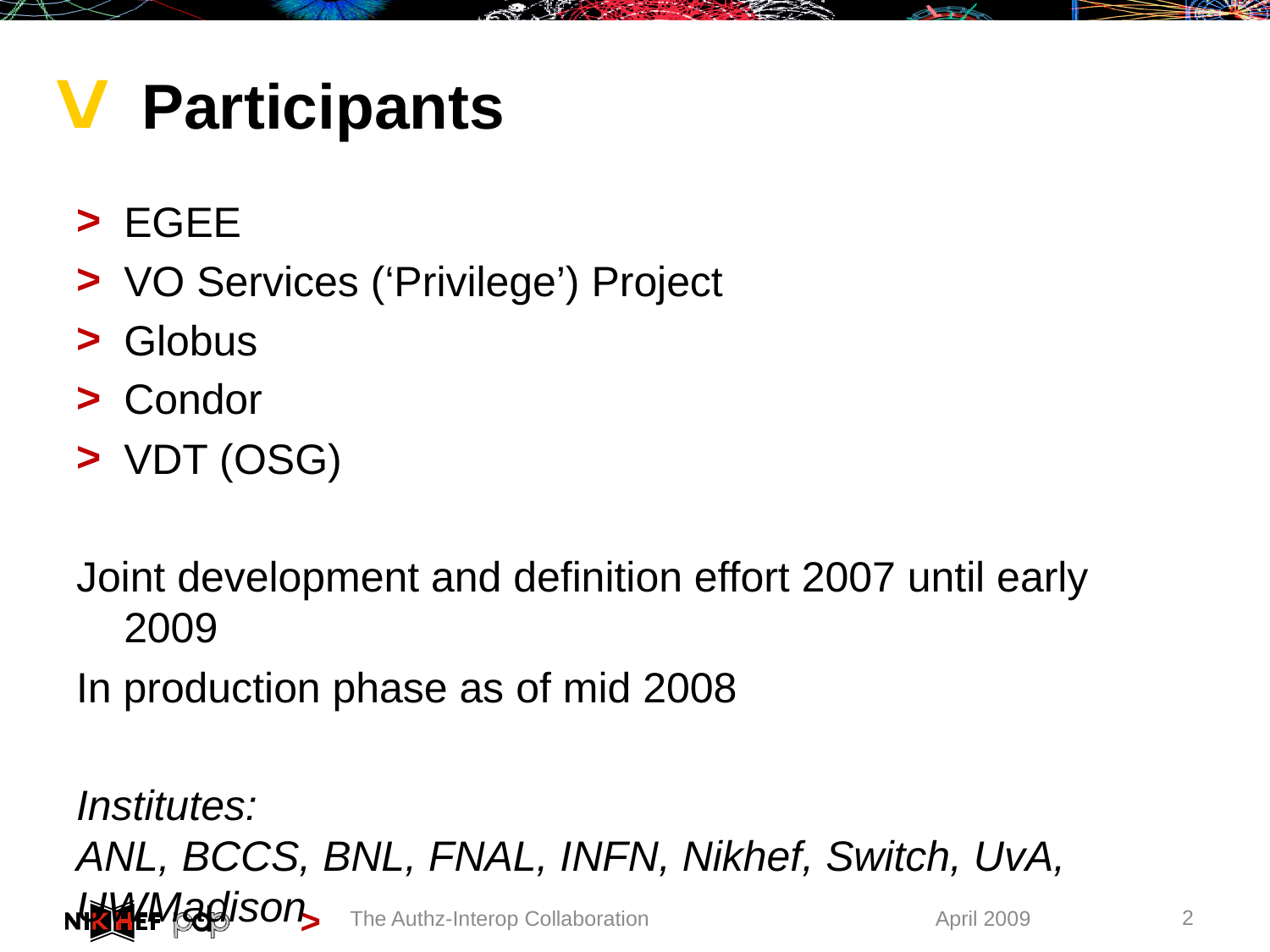

# Participants
EGEE
VO Services (‘Privilege’) Project
Globus
Condor
VDT (OSG)

Joint development and definition effort 2007 until early 2009
In production phase as of mid 2008

Institutes:
ANL, BCCS, BNL, FNAL, INFN, Nikhef, Switch, UvA, UWMadison
The Authz-Interop Collaboration
April 2009
2